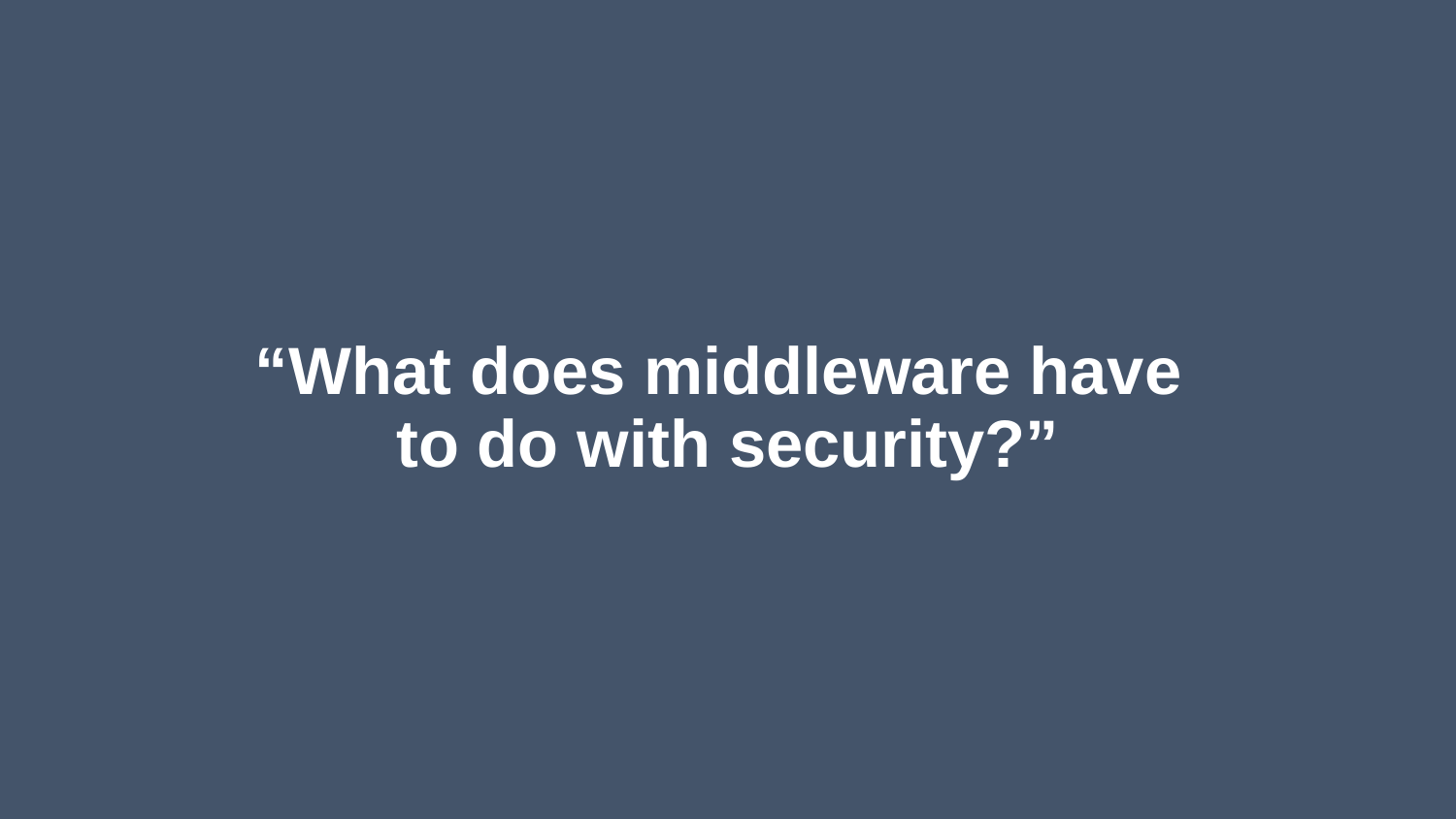

# “What does middleware have to do with security?”